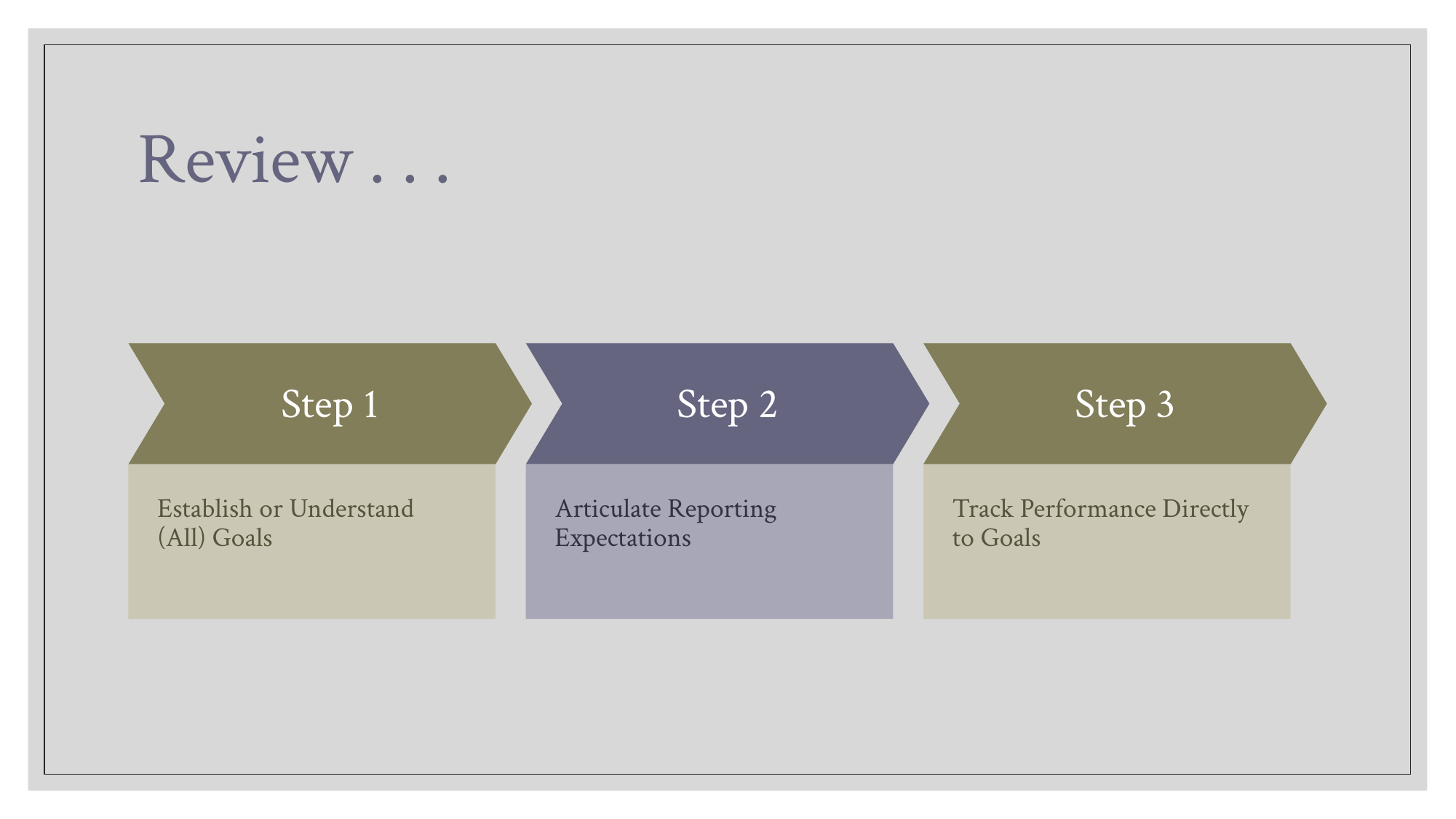

# Review . . .
Step 1
Establish or Understand (All) Goals
Step 2
Articulate Reporting Expectations
Step 3
Track Performance Directly to Goals